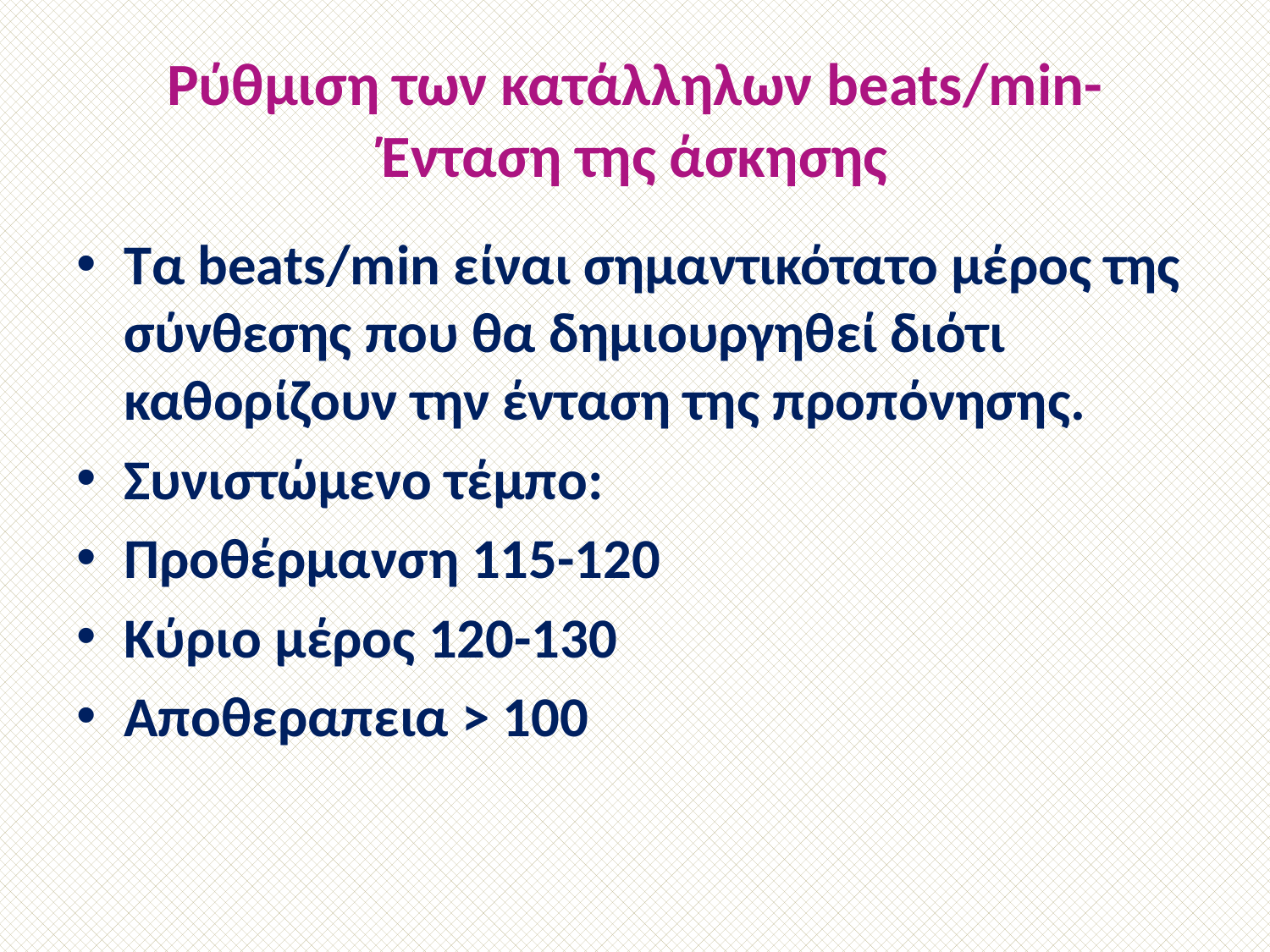

# Ρύθμιση των κατάλληλων beats/min- Ένταση της άσκησης
Τα beats/min είναι σημαντικότατο μέρος της σύνθεσης που θα δημιουργηθεί διότι καθορίζουν την ένταση της προπόνησης.
Συνιστώμενο τέμπο:
Προθέρμανση 115-120
Κύριο μέρος 120-130
Αποθεραπεια > 100